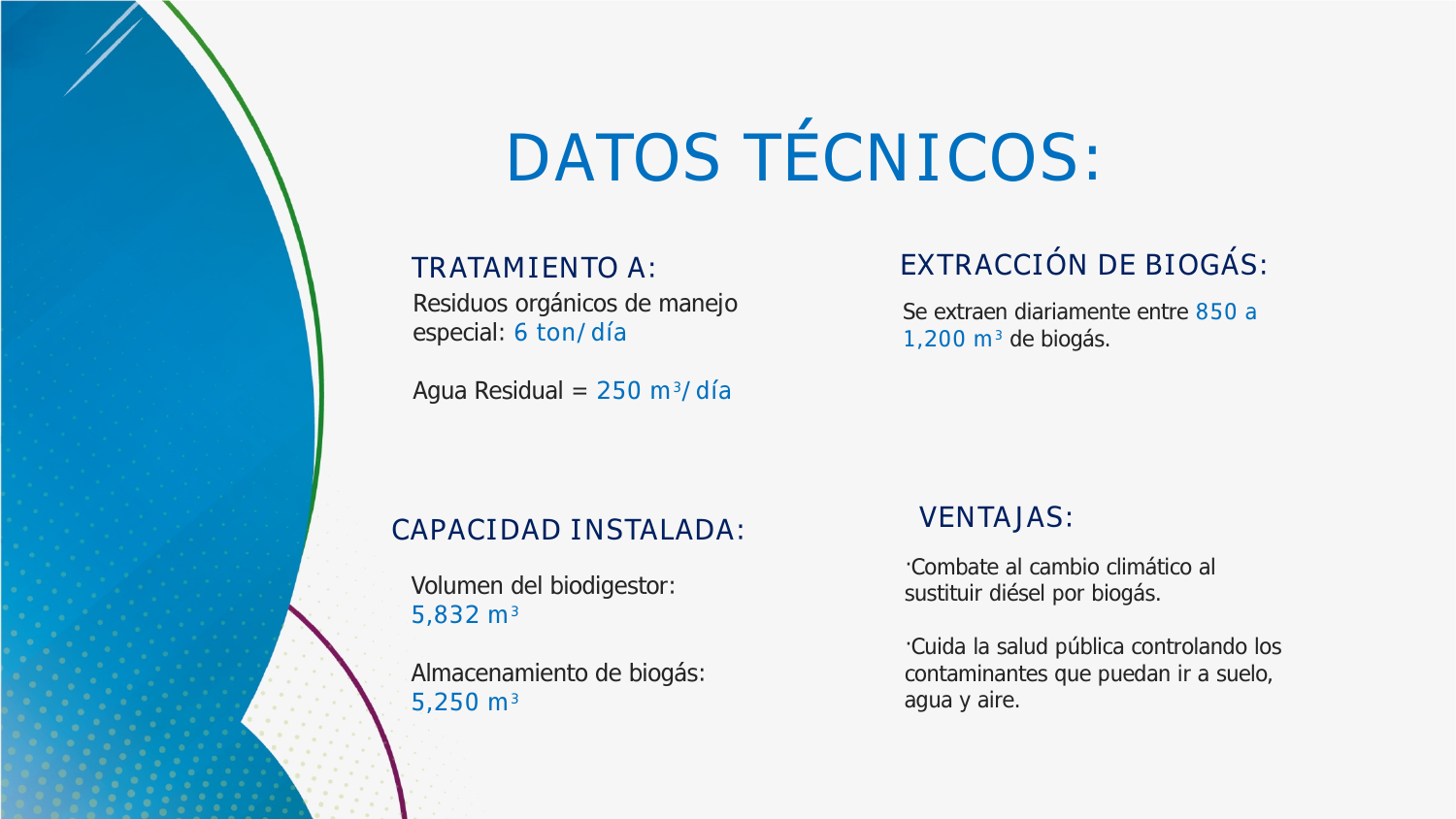

# DATOS TÉCNICOS:
EXTRACCIÓN DE BIOGÁS:
TRATAMIENTO A:
Residuos orgánicos de manejo especial: 6 ton/día

Agua Residual = 250 m3/día
Se extraen diariamente entre 850 a 1,200 m3 de biogás.
VENTAJAS:
CAPACIDAD INSTALADA:
·Combate al cambio climático al sustituir diésel por biogás.

·Cuida la salud pública controlando los contaminantes que puedan ir a suelo, agua y aire.
Volumen del biodigestor: 5,832 m3

Almacenamiento de biogás: 5,250 m3